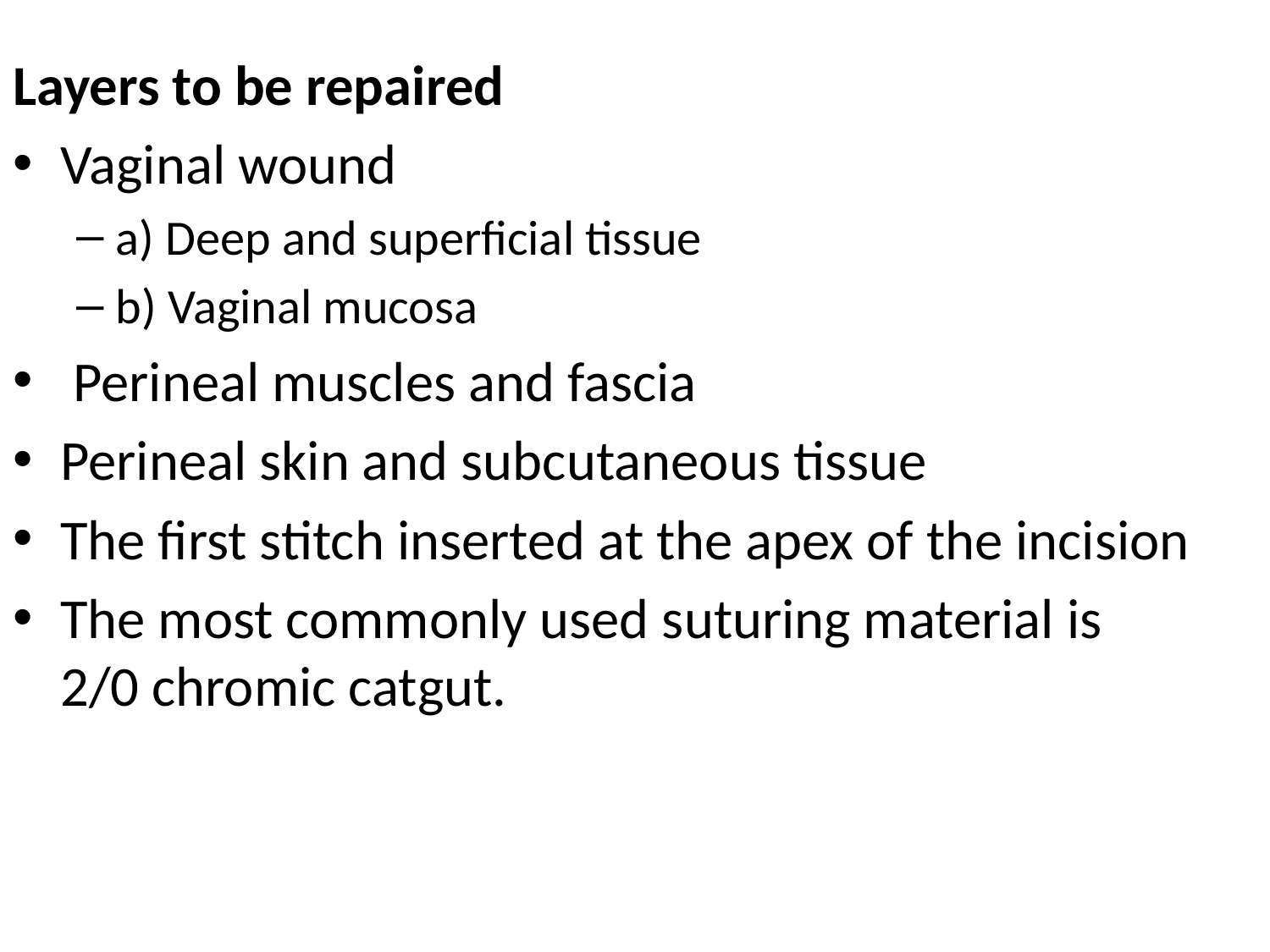

Layers to be repaired
Vaginal wound
a) Deep and superficial tissue
b) Vaginal mucosa
 Perineal muscles and fascia
Perineal skin and subcutaneous tissue
The first stitch inserted at the apex of the incision
The most commonly used suturing material is 2/0 chromic catgut.